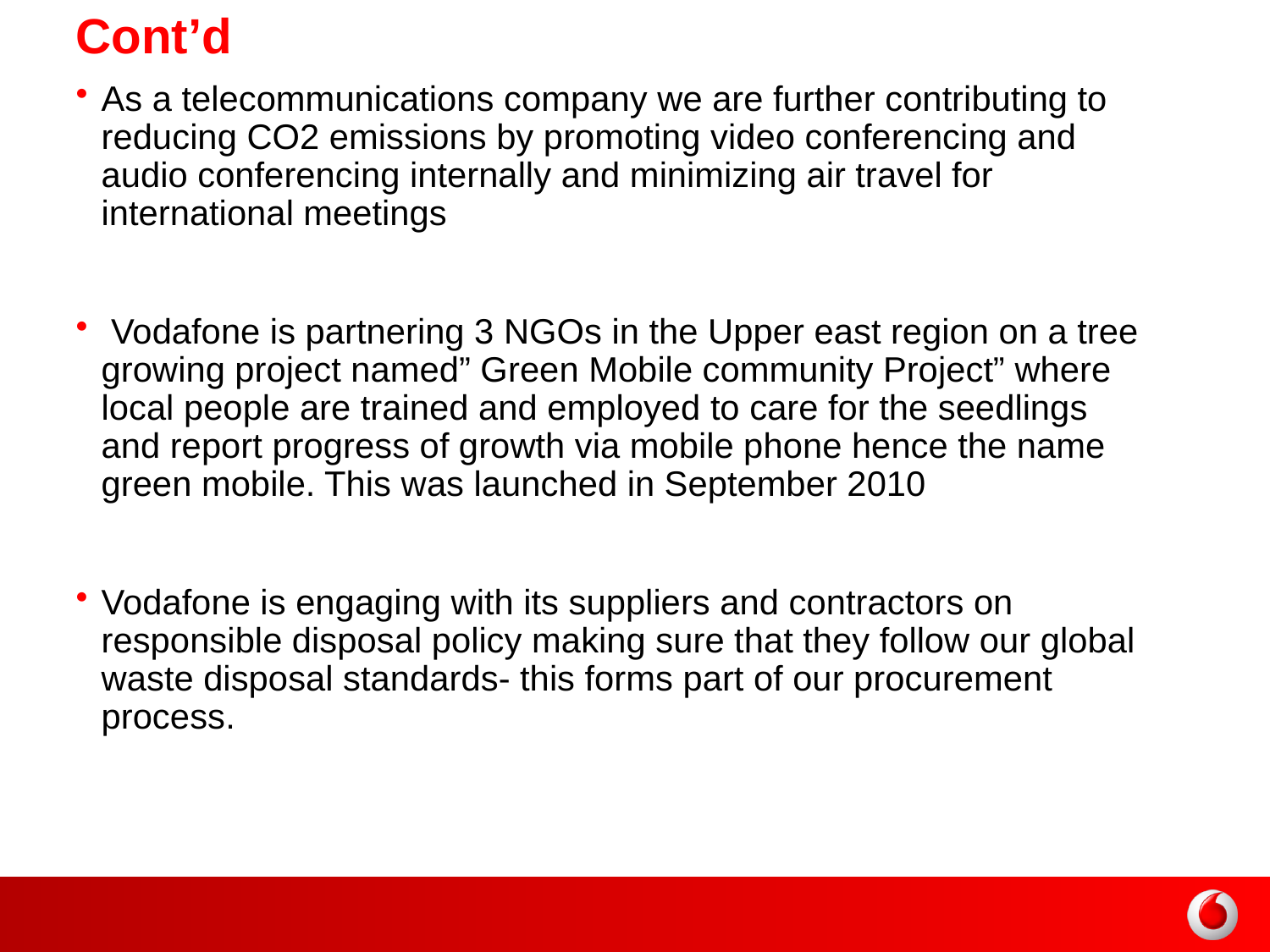

# Cont’d
As a telecommunications company we are further contributing to reducing CO2 emissions by promoting video conferencing and audio conferencing internally and minimizing air travel for international meetings

 Vodafone is partnering 3 NGOs in the Upper east region on a tree growing project named” Green Mobile community Project” where  local people are trained and employed to care for the seedlings and report progress of growth via mobile phone hence the name green mobile. This was launched in September 2010

Vodafone is engaging with its suppliers and contractors on responsible disposal policy making sure that they follow our global waste disposal standards- this forms part of our procurement process.